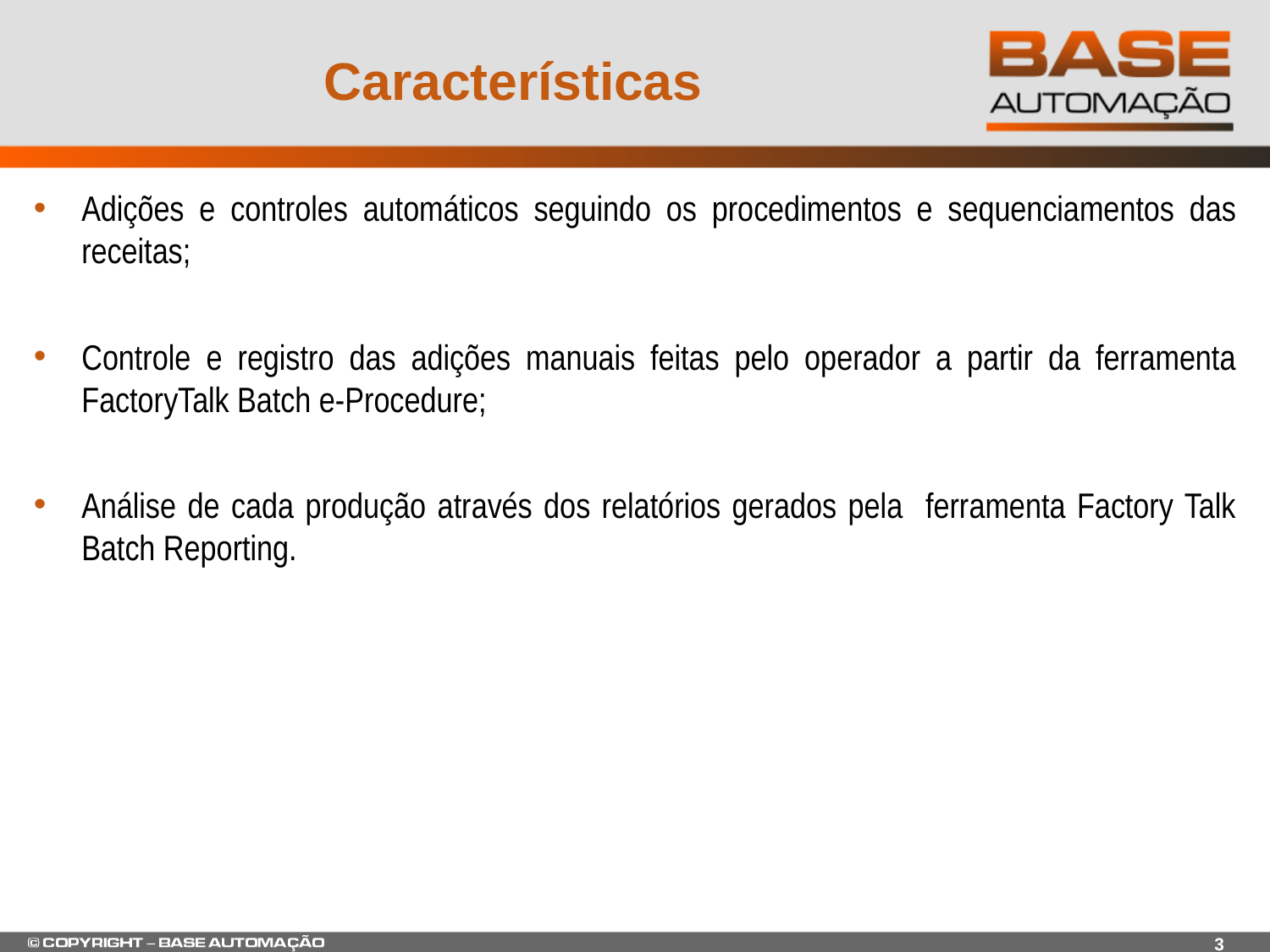

Características
Adições e controles automáticos seguindo os procedimentos e sequenciamentos das receitas;

Controle e registro das adições manuais feitas pelo operador a partir da ferramenta FactoryTalk Batch e-Procedure;

Análise de cada produção através dos relatórios gerados pela  ferramenta Factory Talk Batch Reporting.

3